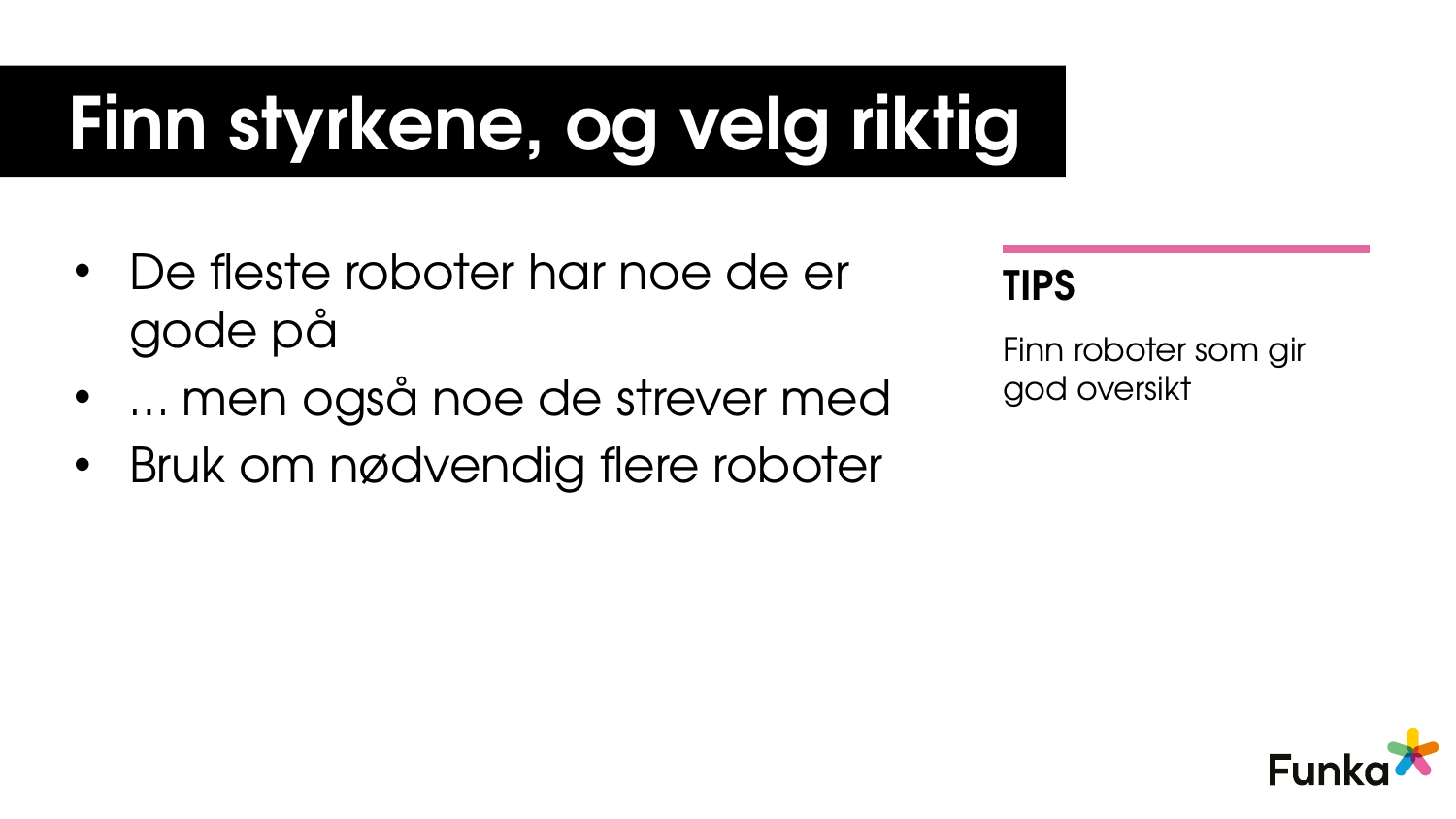

# Finn styrkene, og velg riktig
De fleste roboter har noe de er gode på
… men også noe de strever med
Bruk om nødvendig flere roboter

tips
Finn roboter som gir god oversikt